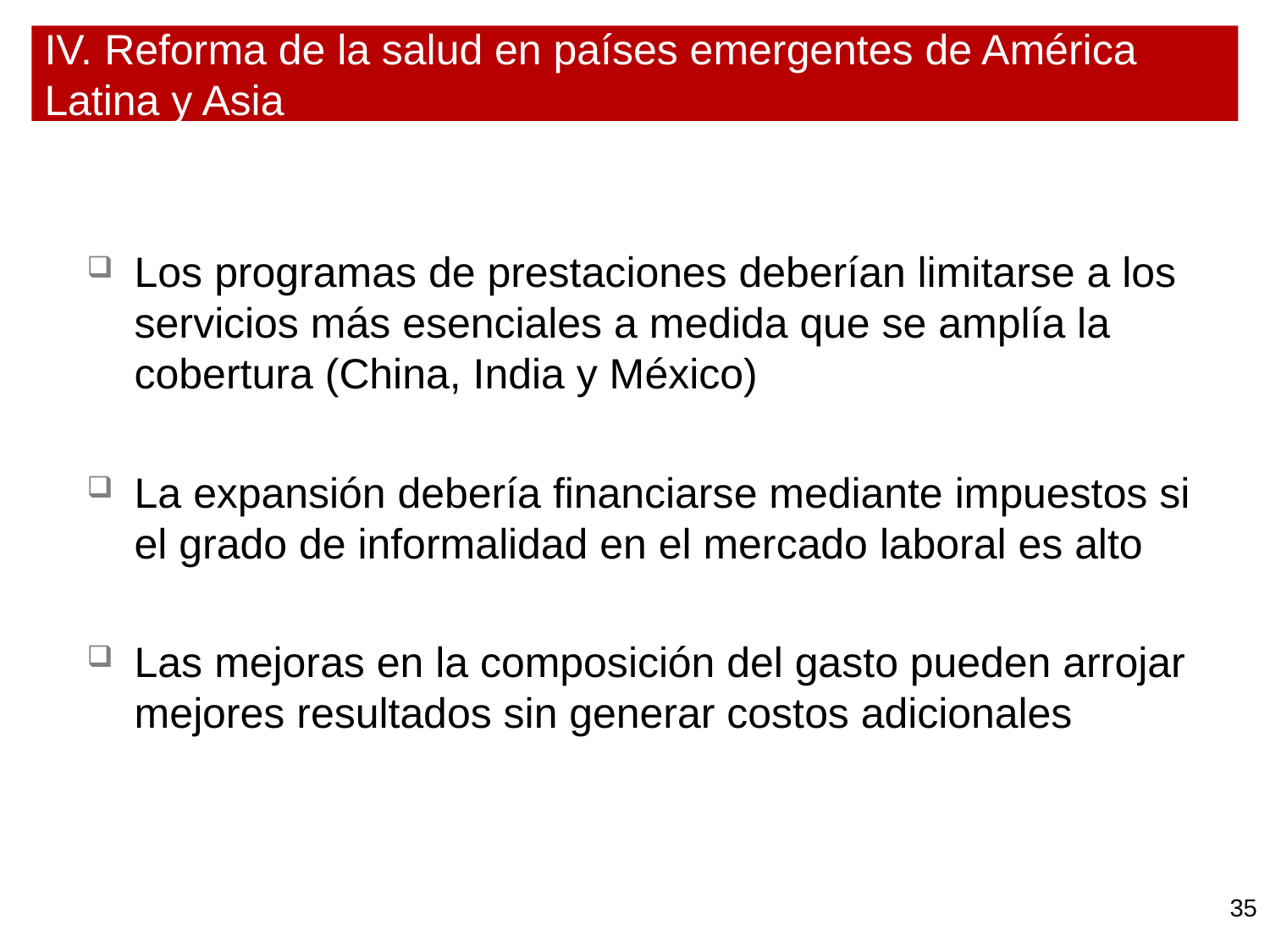

# IV. Reforma de la salud en países emergentes de América Latina y Asia

Los programas de prestaciones deberían limitarse a los servicios más esenciales a medida que se amplía la cobertura (China, India y México)

La expansión debería financiarse mediante impuestos si el grado de informalidad en el mercado laboral es alto

Las mejoras en la composición del gasto pueden arrojar mejores resultados sin generar costos adicionales
35